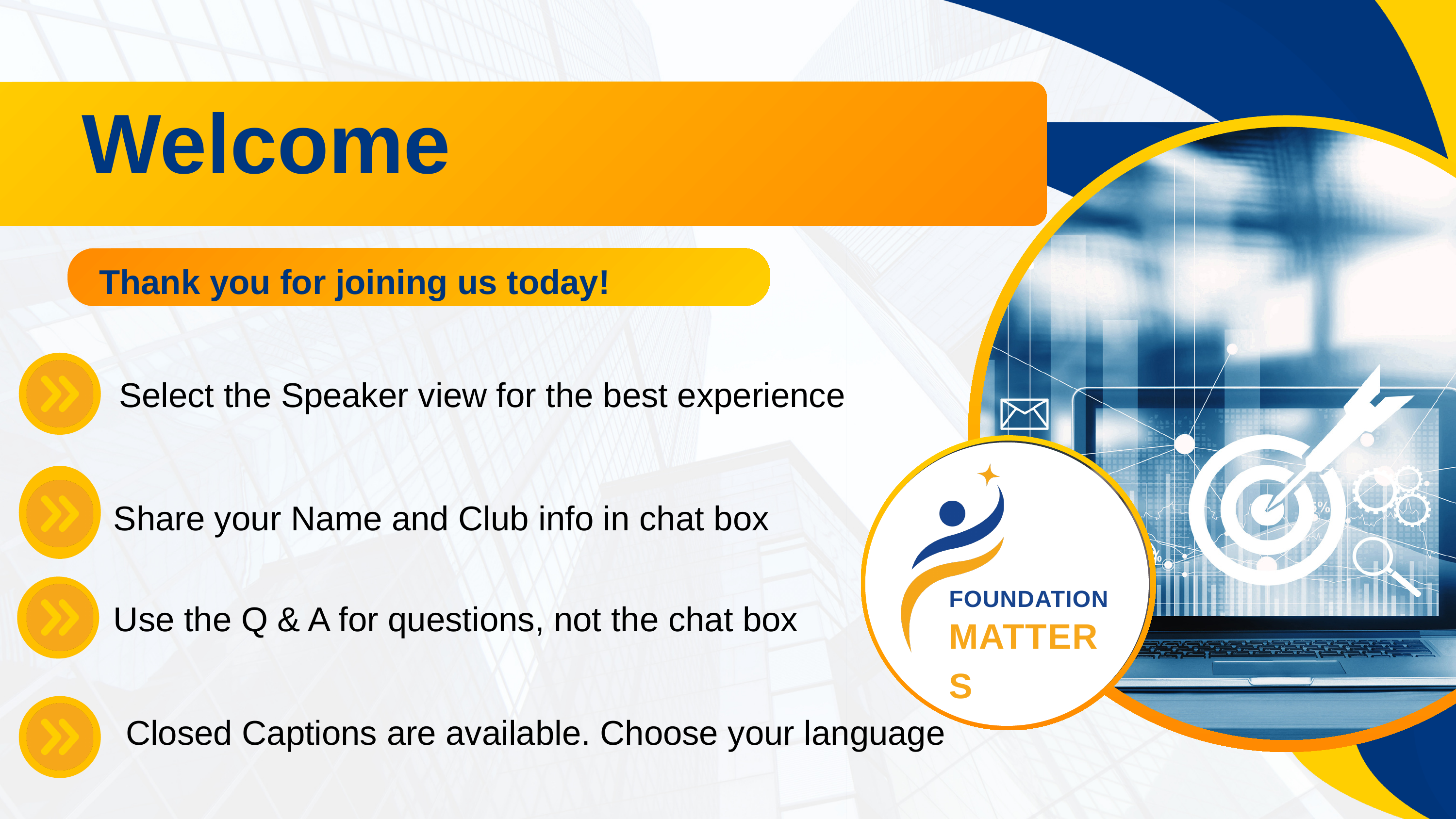

Welcome

Thank you for joining us today!

 Select the Speaker view for the best experience

FOUNDATION
MATTERS

Share your Name and Club info in chat box

Use the Q & A for questions, not the chat box

Closed Captions are available. Choose your language